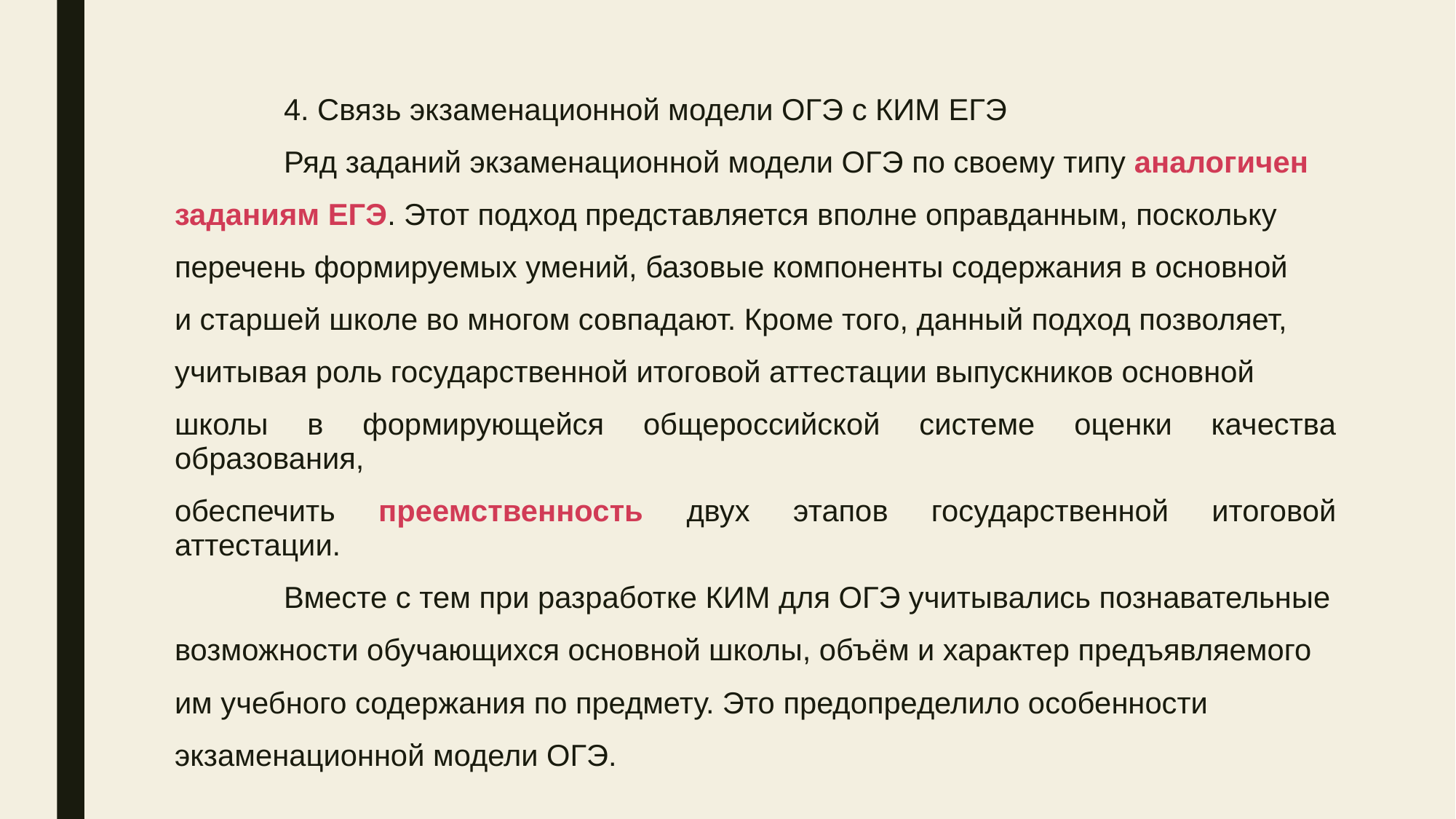

4. Связь экзаменационной модели ОГЭ с КИМ ЕГЭ
	Ряд заданий экзаменационной модели ОГЭ по своему типу аналогичен
заданиям ЕГЭ. Этот подход представляется вполне оправданным, поскольку
перечень формируемых умений, базовые компоненты содержания в основной
и старшей школе во многом совпадают. Кроме того, данный подход позволяет,
учитывая роль государственной итоговой аттестации выпускников основной
школы в формирующейся общероссийской системе оценки качества образования,
обеспечить преемственность двух этапов государственной итоговой аттестации.
	Вместе с тем при разработке КИМ для ОГЭ учитывались познавательные
возможности обучающихся основной школы, объём и характер предъявляемого
им учебного содержания по предмету. Это предопределило особенности
экзаменационной модели ОГЭ.